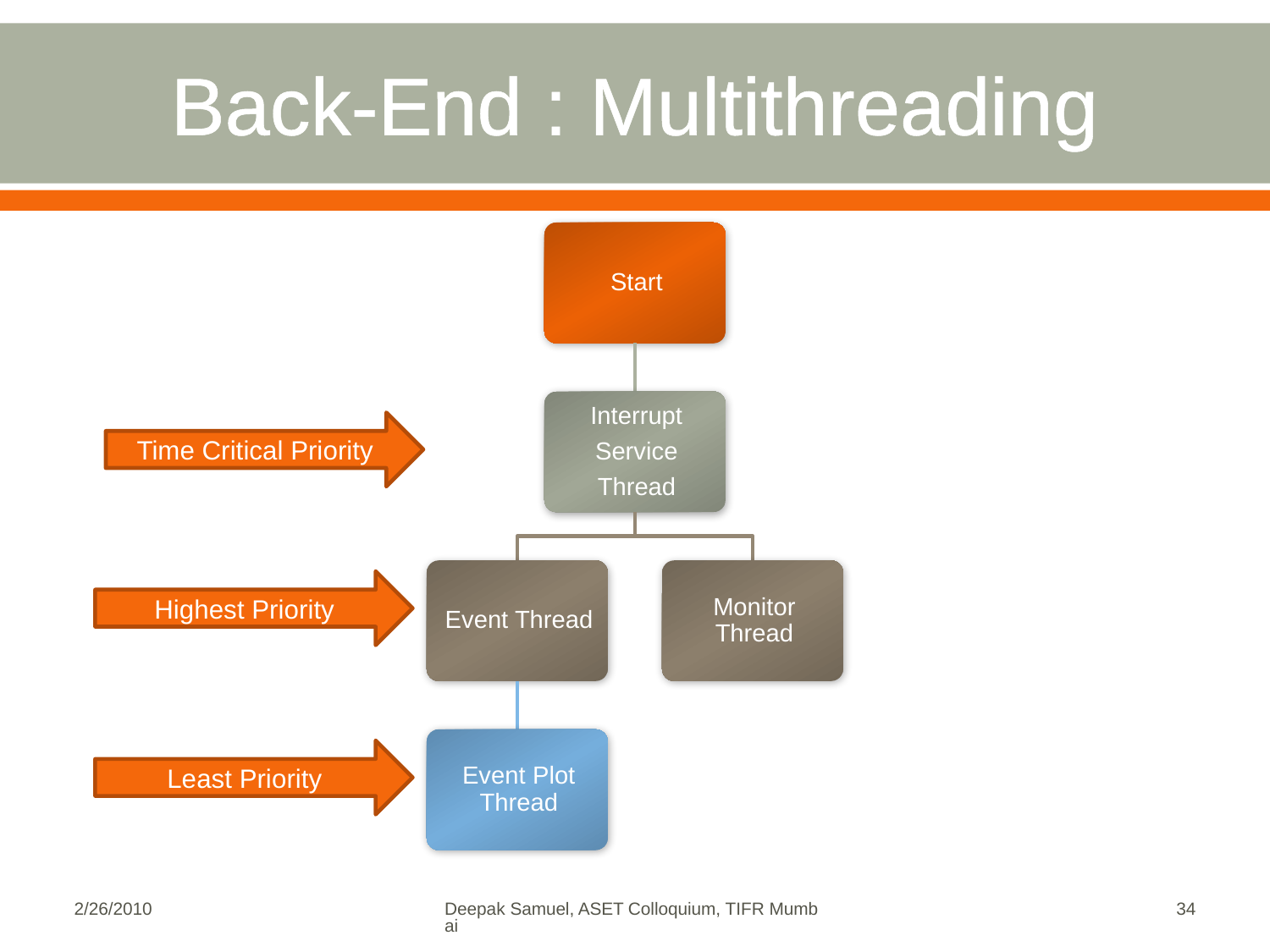

# Back-End : Multithreading
Start
Interrupt
Service
Thread
Event Thread
Event Plot Thread
Monitor Thread
Time Critical Priority
Highest Priority
Least Priority
2/26/2010
Deepak Samuel, ASET Colloquium, TIFR Mumbai
34